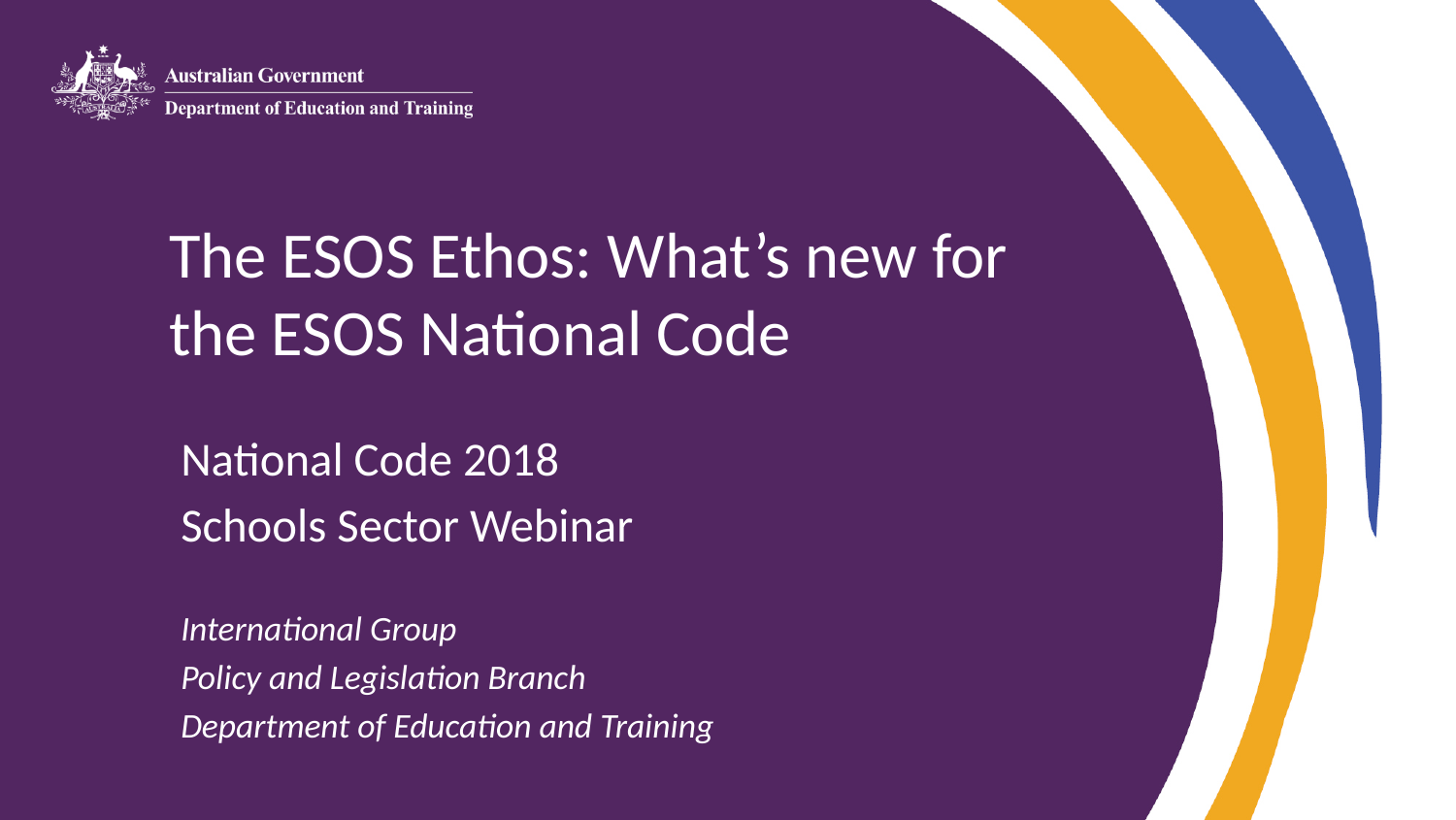

# The ESOS Ethos: What’s new for the ESOS National Code
National Code 2018
Schools Sector Webinar

International Group
Policy and Legislation Branch
Department of Education and Training